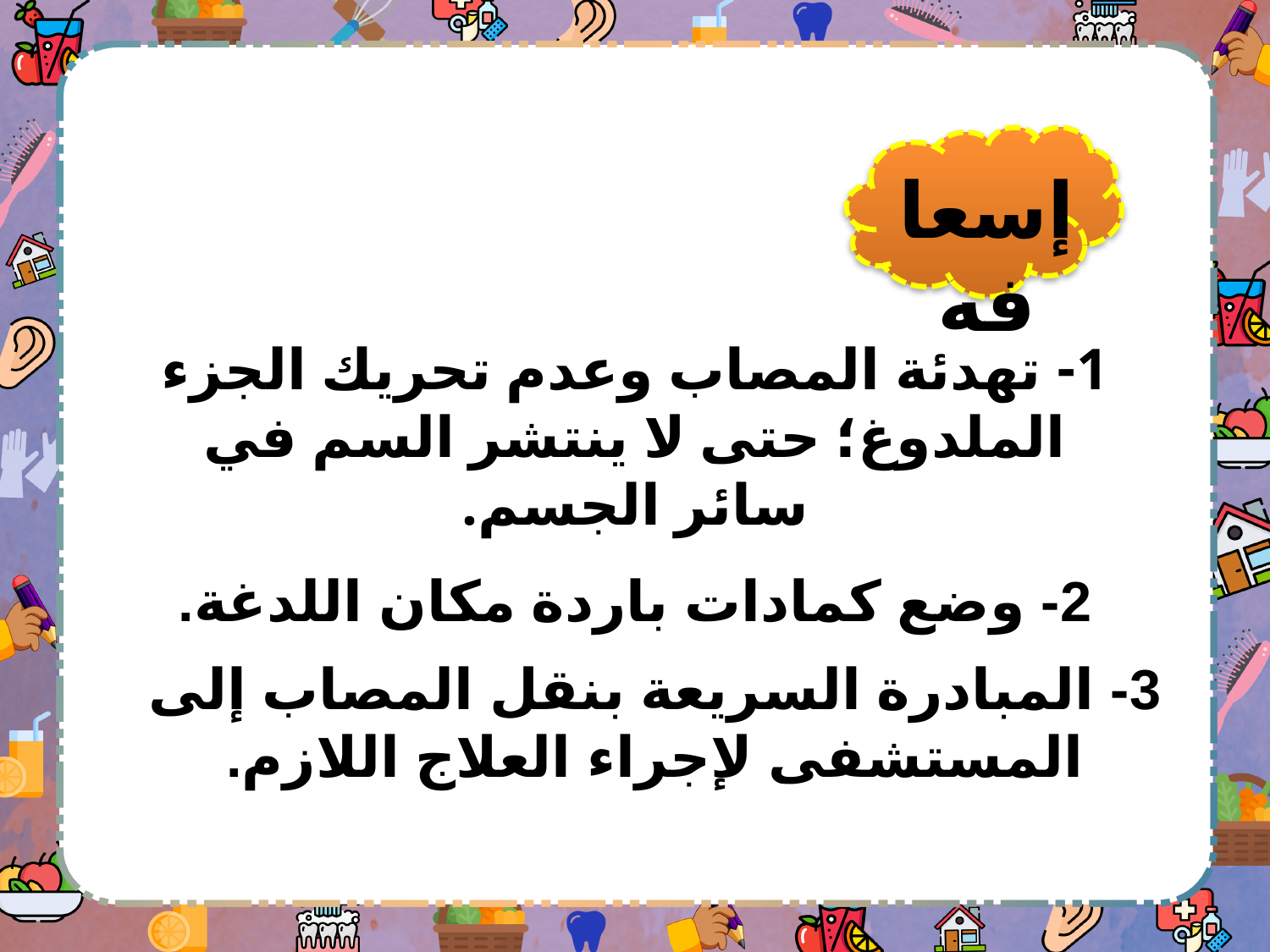

إسعافه
1- تهدئة المصاب وعدم تحريك الجزء الملدوغ؛ حتى لا ينتشر السم في سائر الجسم.
2- وضع كمادات باردة مكان اللدغة.
3- المبادرة السريعة بنقل المصاب إلى المستشفى لإجراء العلاج اللازم.